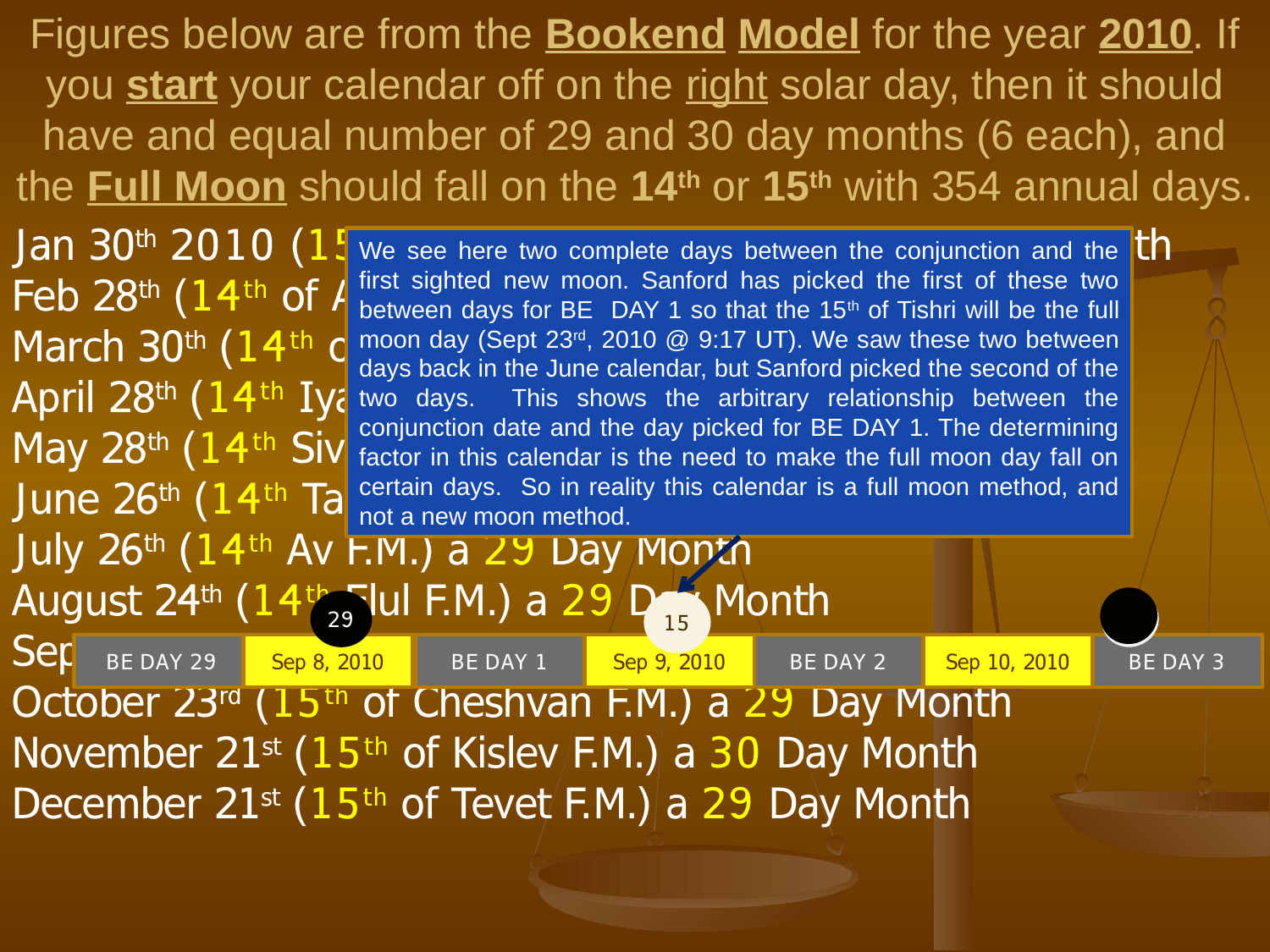

Figures below are from the Bookend Model for the year 2010. If you start your calendar off on the right solar day, then it should have and equal number of 29 and 30 day months (6 each), and the Full Moon should fall on the 14th or 15th with 354 annual days.
Jan 30th 2010 (15th Shevat Full Moon F.M.) a 30 Day Month
Feb 28th (14th of Adar F.M.) a 30 Day Month
March 30th (14th of Abib Passover F.M.) a 29 Day Month
April 28th (14th Iyar F.M.) a 30 Day Month
May 28th (14th Sivan F.M.) a 29 Day Month
June 26th (14th Tamuz F.M.) a 30 Day Month
July 26th (14th Av F.M.) a 29 Day Month
August 24th (14th Elul F.M.) a 29 Day Month
September 23rd (15th of Tishrei F.M. Sukkot) a 30 Day Month
October 23rd (15th of Cheshvan F.M.) a 29 Day Month
November 21st (15th of Kislev F.M.) a 30 Day Month
December 21st (15th of Tevet F.M.) a 29 Day Month
We see here two complete days between the conjunction and the first sighted new moon. Sanford has picked the first of these two between days for BE  DAY 1 so that the 15th of Tishri will be the full moon day (Sept 23rd, 2010 @ 9:17 UT). We saw these two between days back in the June calendar, but Sanford picked the second of the two days.  This shows the arbitrary relationship between the conjunction date and the day picked for BE DAY 1. The determining factor in this calendar is the need to make the full moon day fall on certain days.  So in reality this calendar is a full moon method, and not a new moon method.

29
15
 BE DAY 29
Sep 8, 2010
BE DAY 1
Sep 9, 2010
BE DAY 2
Sep 10, 2010
BE DAY 3